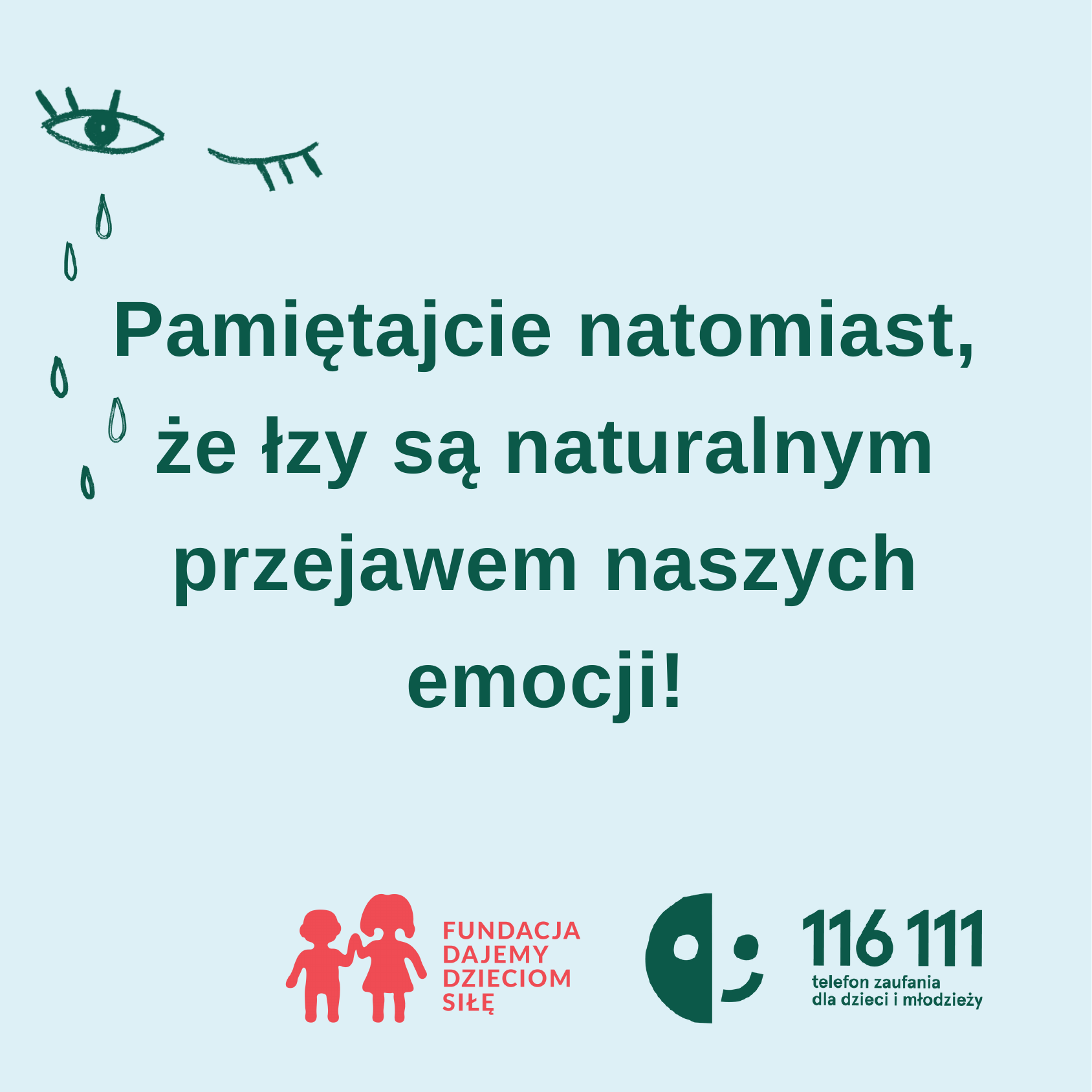

Pamiętajcie natomiast, że łzy są naturalnym przejawem naszych emocji!